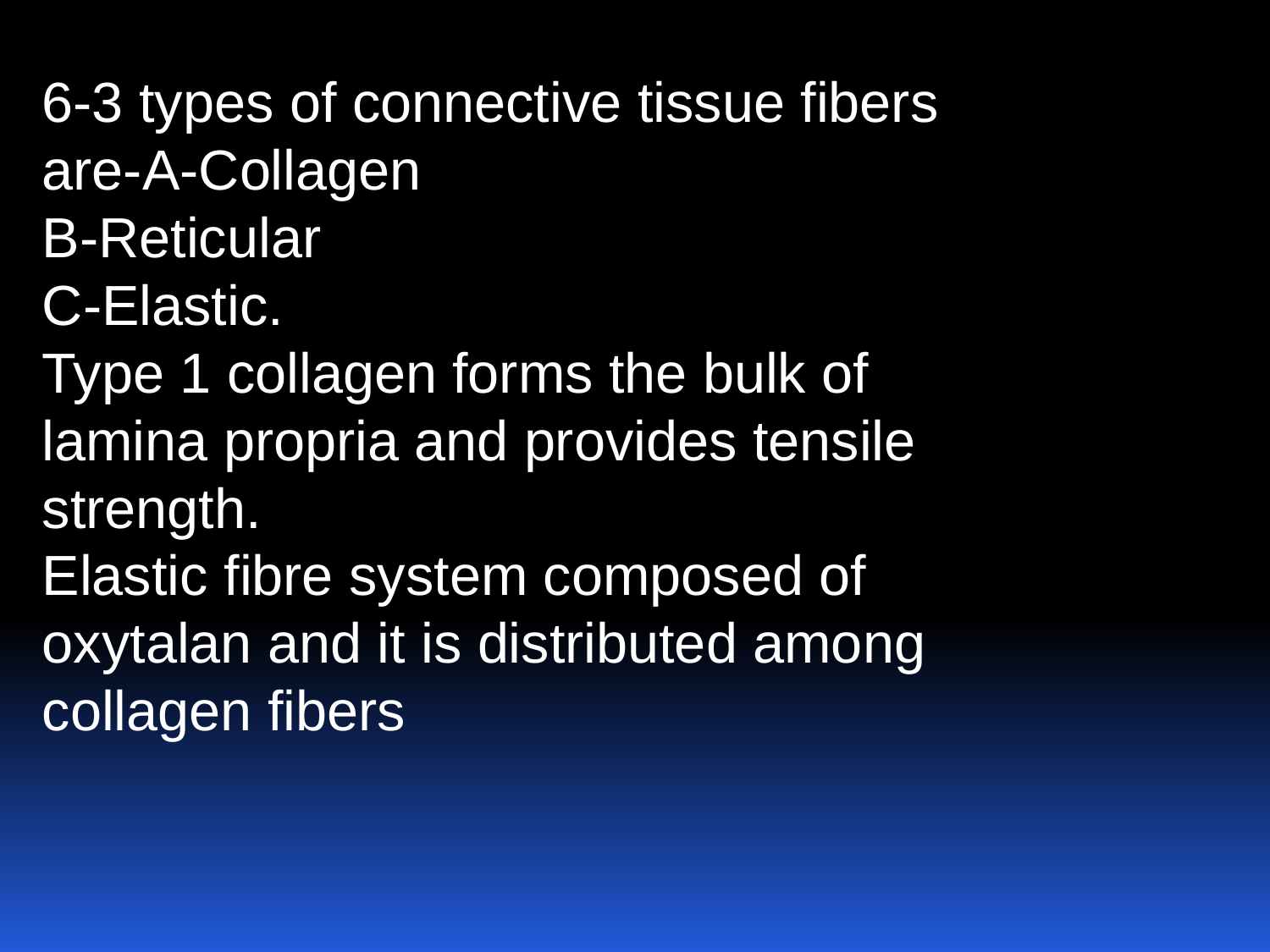

6-3 types of connective tissue fibers are-A-Collagen
B-Reticular
C-Elastic.
Type 1 collagen forms the bulk of lamina propria and provides tensile strength.
Elastic fibre system composed of oxytalan and it is distributed among collagen fibers